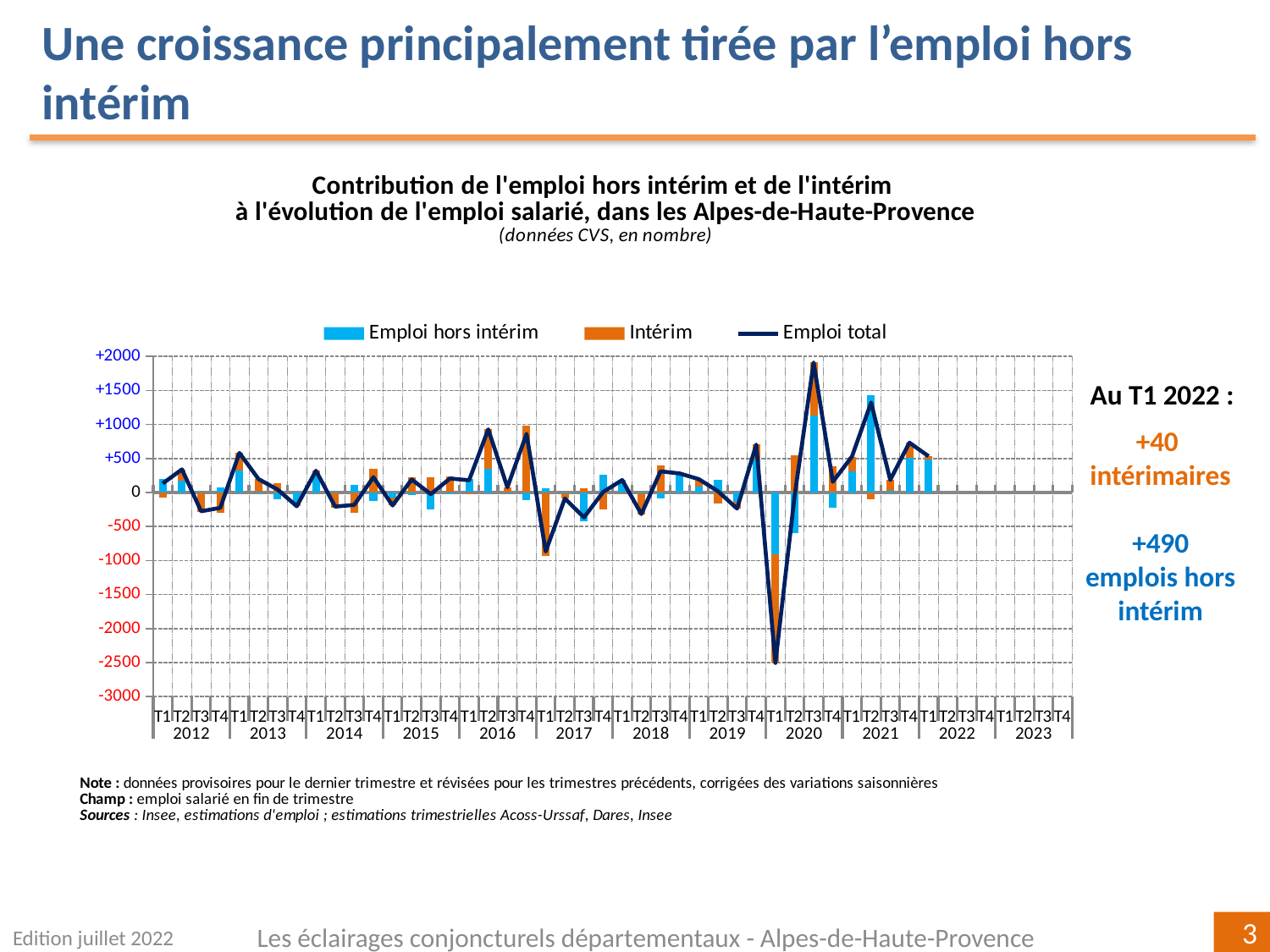

Une croissance principalement tirée par l’emploi hors intérim

[unsupported chart]

Au T1 2022 :
+40
intérimaires

+490
emplois hors intérim

Edition juillet 2022
Les éclairages conjoncturels départementaux - Alpes-de-Haute-Provence
3